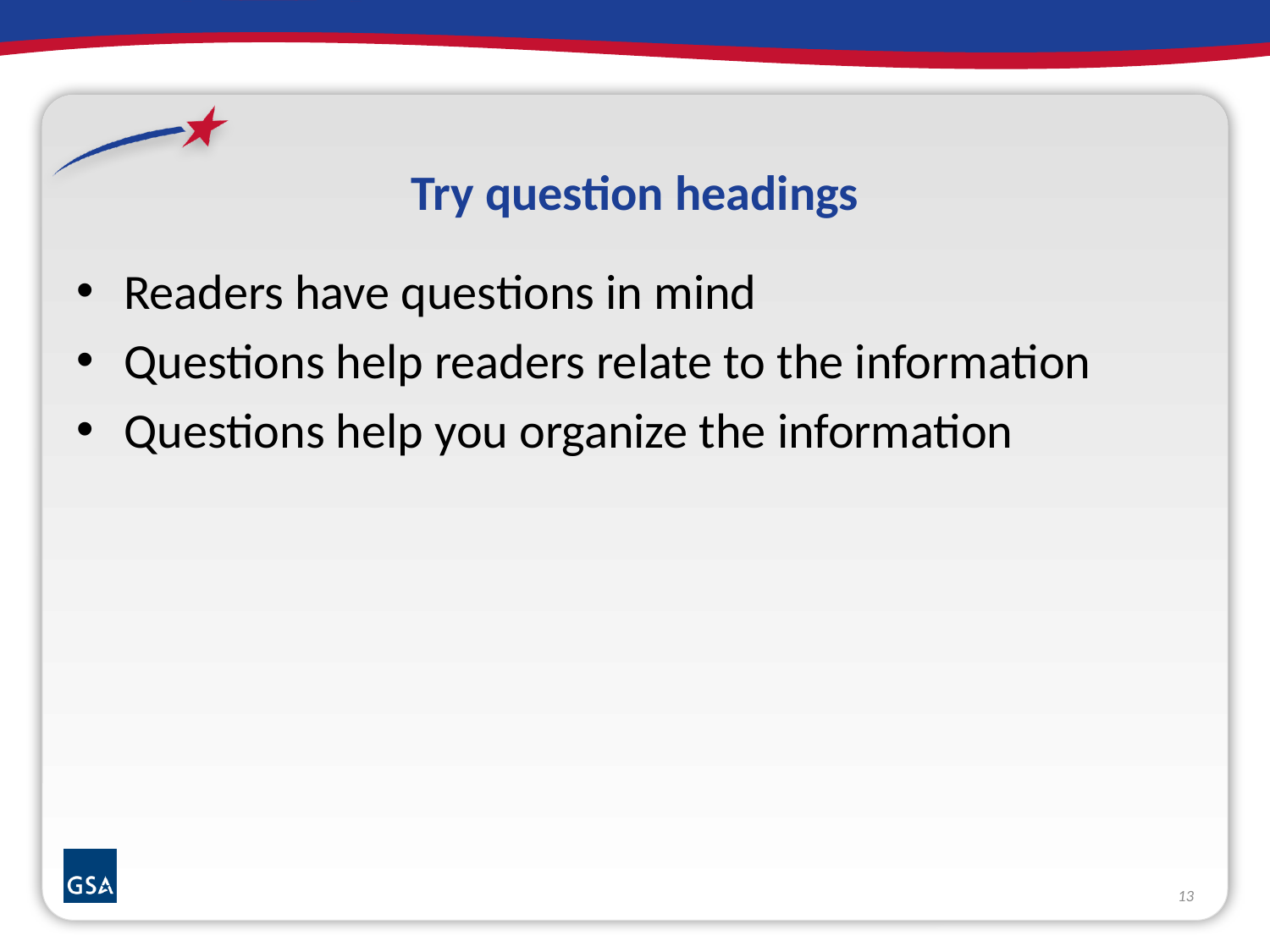

# Try question headings
Readers have questions in mind
Questions help readers relate to the information
Questions help you organize the information

13